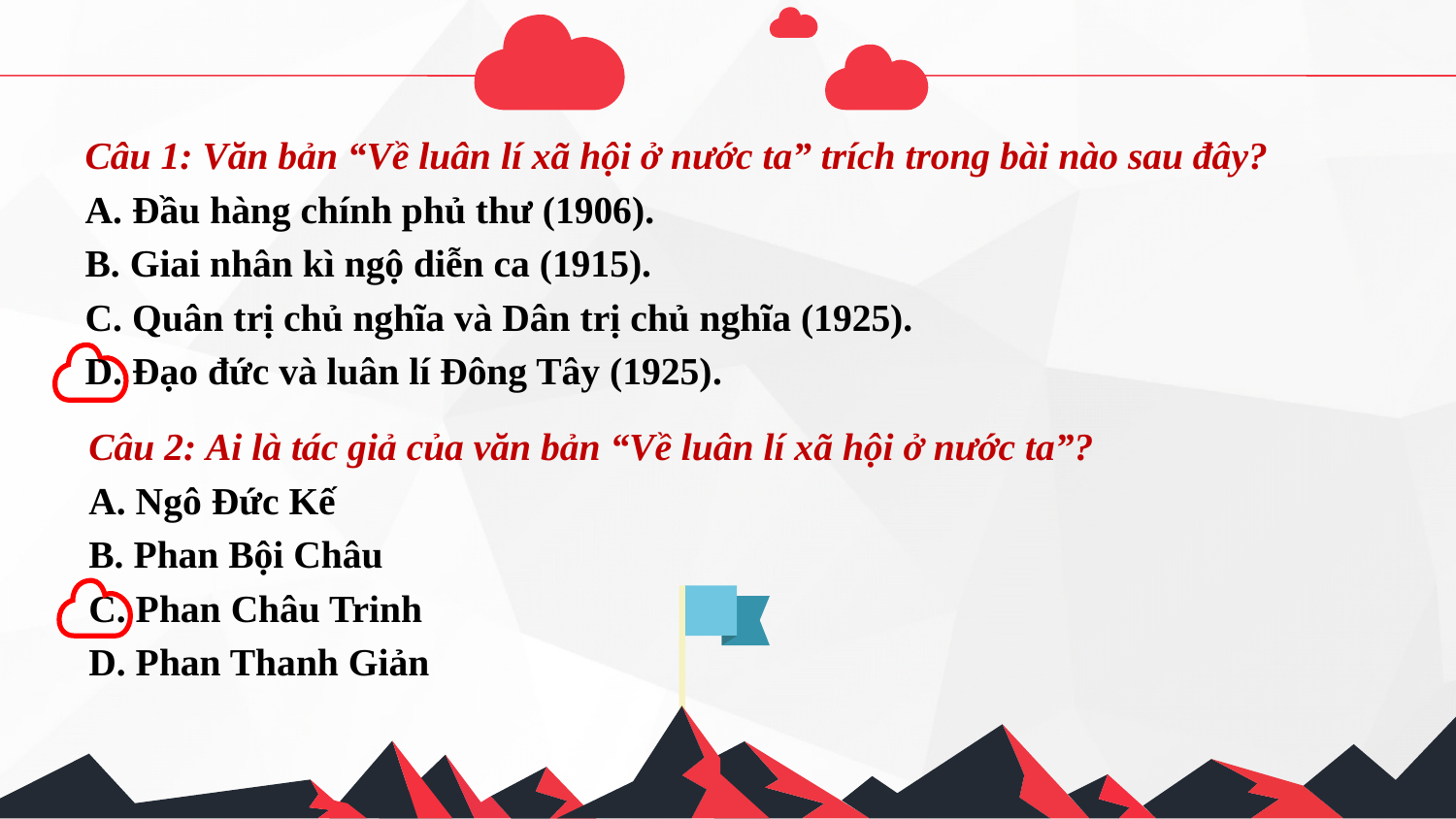

Câu 1: Văn bản “Về luân lí xã hội ở nước ta” trích trong bài nào sau đây?
A. Đầu hàng chính phủ thư (1906).
B. Giai nhân kì ngộ diễn ca (1915).
C. Quân trị chủ nghĩa và Dân trị chủ nghĩa (1925).
D. Đạo đức và luân lí Đông Tây (1925).

Câu 2: Ai là tác giả của văn bản “Về luân lí xã hội ở nước ta”?
A. Ngô Đức Kế
B. Phan Bội Châu
C. Phan Châu Trinh
D. Phan Thanh Giản